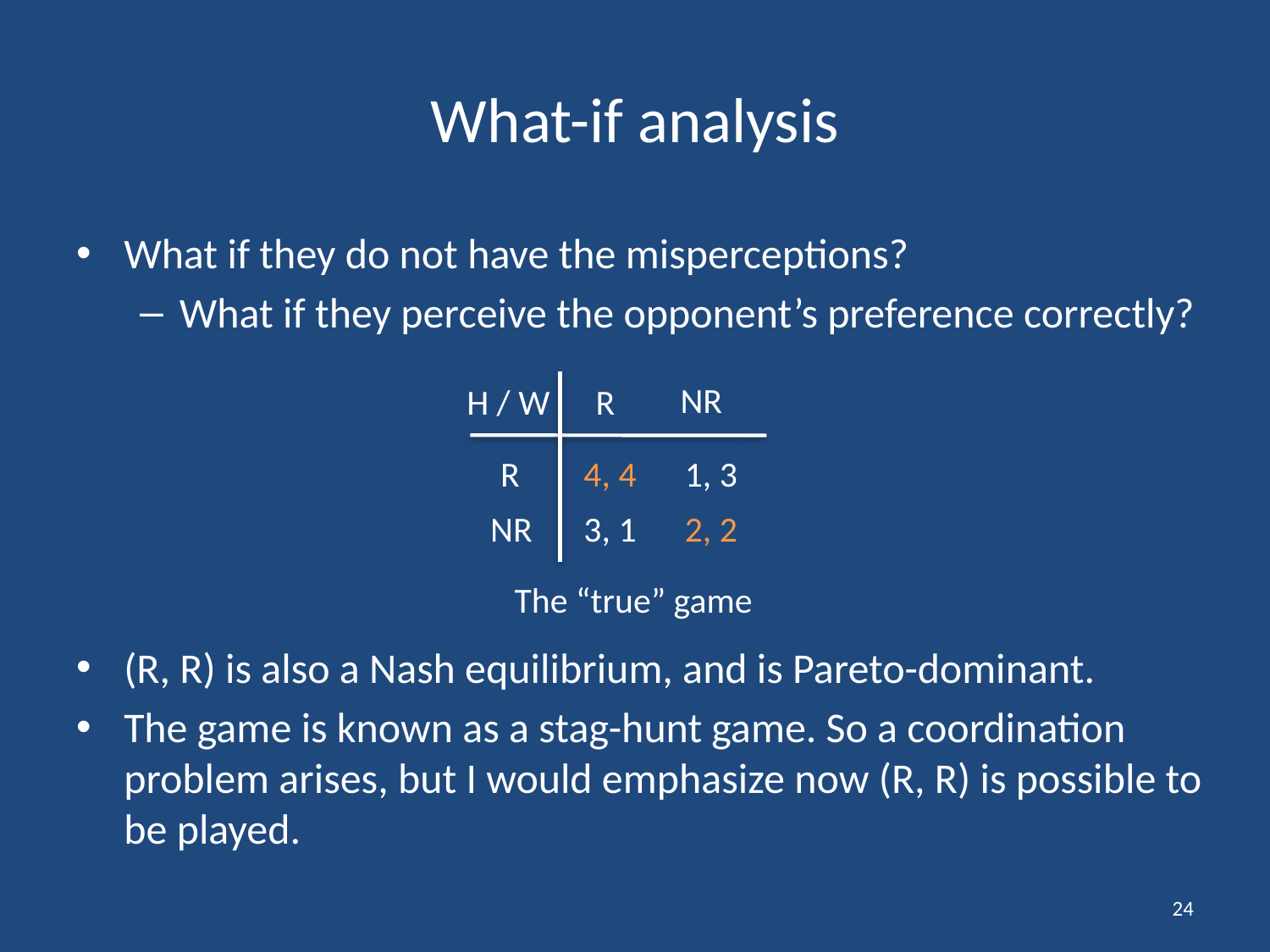

# What-if analysis
What if they do not have the misperceptions?
What if they perceive the opponent’s preference correctly?

(R, R) is also a Nash equilibrium, and is Pareto-dominant.
The game is known as a stag-hunt game. So a coordination problem arises, but I would emphasize now (R, R) is possible to be played.

NR
H / W
R
R
4, 4      1, 3
NR
3, 1      2, 2
The “true” game
24